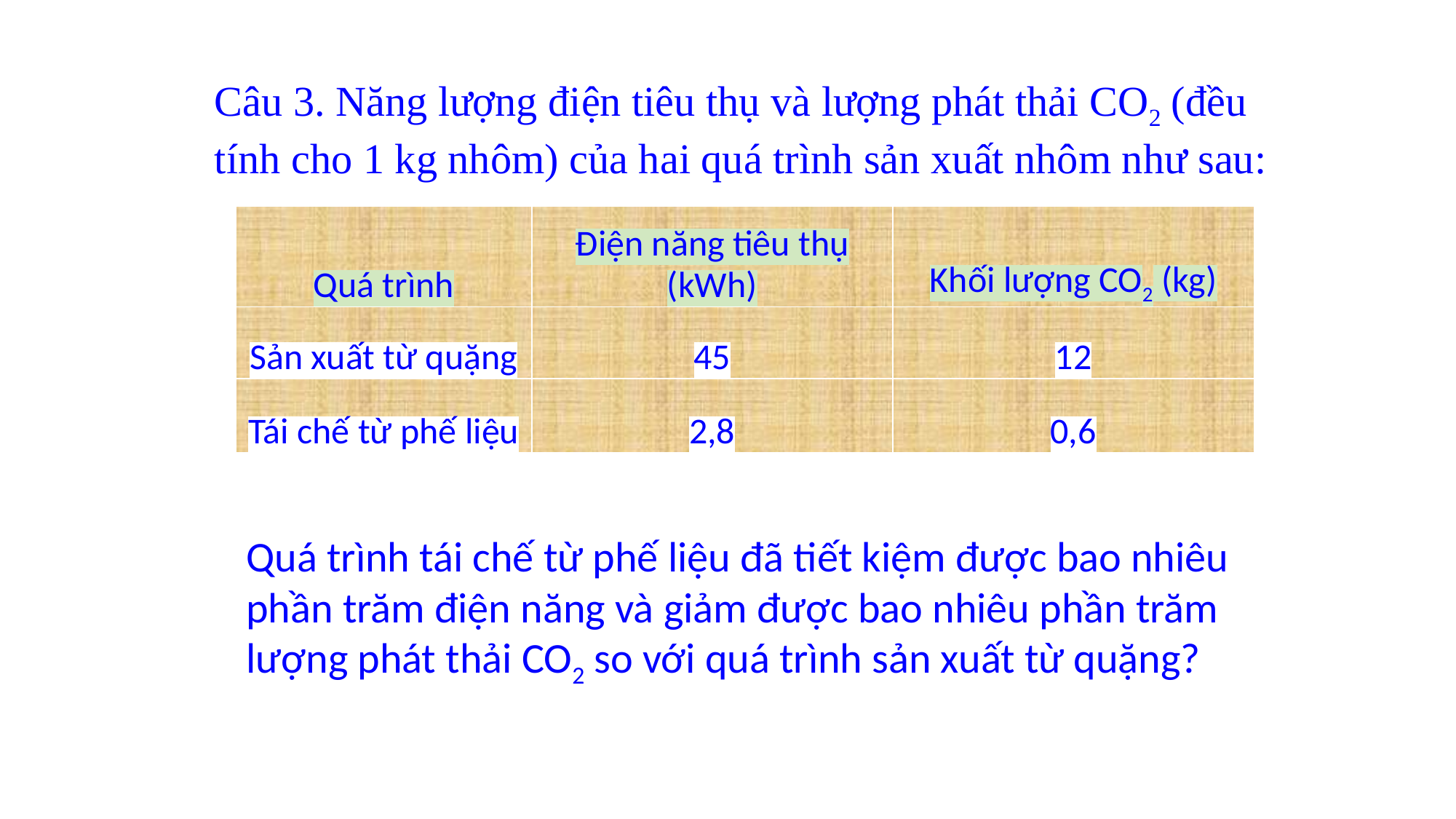

Câu 3. Năng lượng điện tiêu thụ và lượng phát thải CO2 (đều tính cho 1 kg nhôm) của hai quá trình sản xuất nhôm như sau:
| Quá trình | Điện năng tiêu thụ (kWh) | Khối lượng CO2 (kg) |
| --- | --- | --- |
| Sản xuất từ quặng | 45 | 12 |
| Tái chế từ phế liệu | 2,8 | 0,6 |
Quá trình tái chế từ phế liệu đã tiết kiệm được bao nhiêu phần trăm điện năng và giảm được bao nhiêu phần trăm lượng phát thải CO2 so với quá trình sản xuất từ quặng?